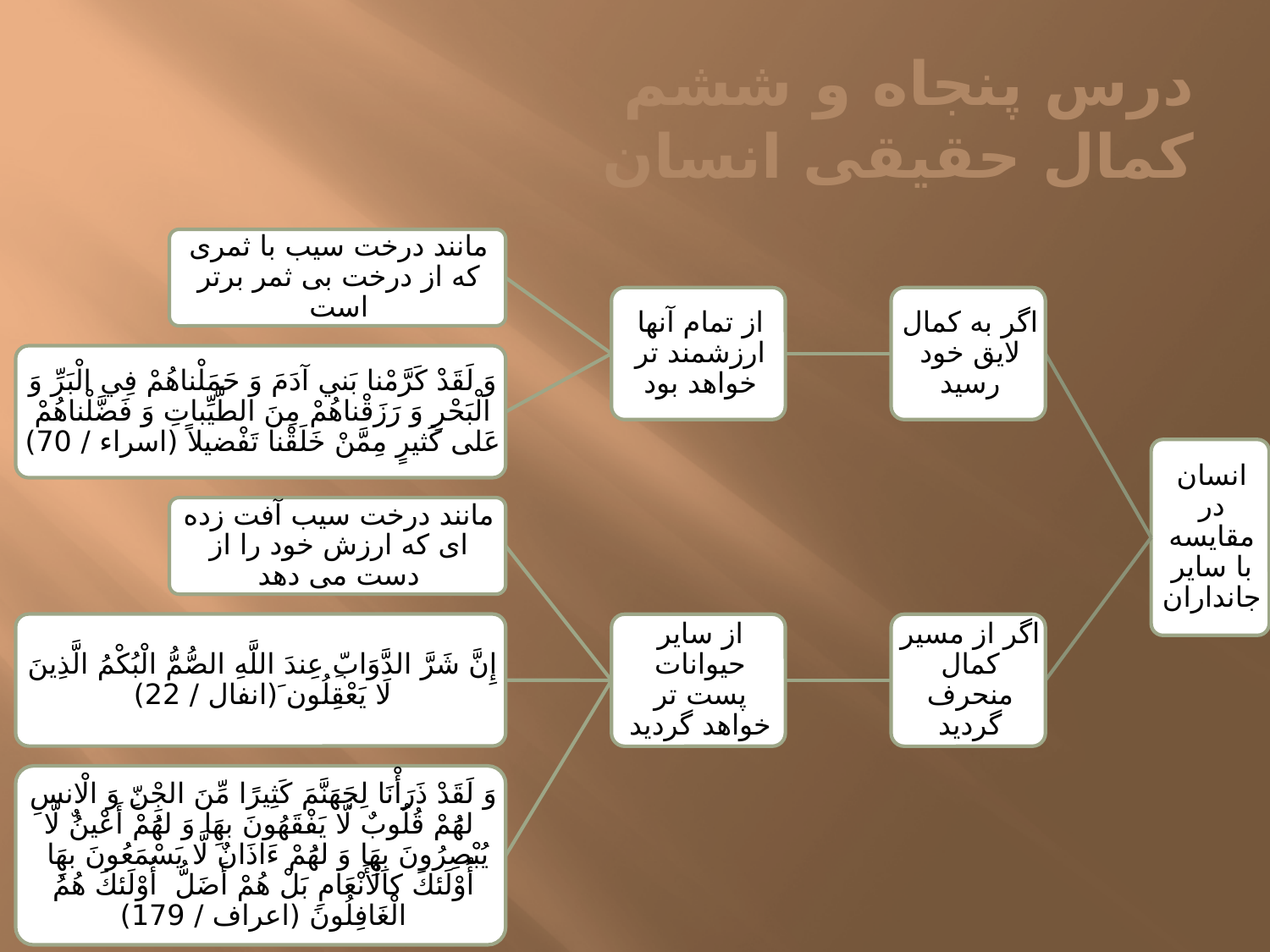

# درس پنجاه و ششم کمال حقیقی انسان
انسان در مقایسه با سایر جانداران

اگر به کمال لایق خود رسید

از تمام آنها ارزشمند تر خواهد بود

مانند درخت سیب با ثمری که از درخت بی ثمر برتر است

وَ لَقَدْ كَرَّمْنا بَني‏ آدَمَ وَ حَمَلْناهُمْ فِي الْبَرِّ وَ الْبَحْرِ وَ رَزَقْناهُمْ مِنَ الطَّيِّباتِ وَ فَضَّلْناهُمْ عَلى‏ كَثيرٍ مِمَّنْ خَلَقْنا تَفْضيلاً (اسراء / 70)

اگر از مسیر کمال منحرف گردید

از سایر حیوانات پست تر خواهد گردید

مانند درخت سیب آفت زده ای که ارزش خود را از دست می دهد

إِنَّ شَرَّ الدَّوَابّ‏ِ عِندَ اللَّهِ الصُّمُّ الْبُكْمُ الَّذِينَ لَا يَعْقِلُون َ(انفال / 22)

وَ لَقَدْ ذَرَأْنَا لِجَهَنَّمَ كَثِيرًا مِّنَ الجِْنّ‏ِ وَ الْانسِ  لهَُمْ قُلُوبٌ لَّا يَفْقَهُونَ بهَِا وَ لهَُمْ أَعْينُ‏ٌ لَّا يُبْصِرُونَ بهَِا وَ لهَُمْ ءَاذَانٌ لَّا يَسْمَعُونَ بهَِا  أُوْلَئكَ كاَلْأَنْعَامِ بَلْ هُمْ أَضَلُّ  أُوْلَئكَ هُمُ الْغَافِلُونَ (اعراف / 179)